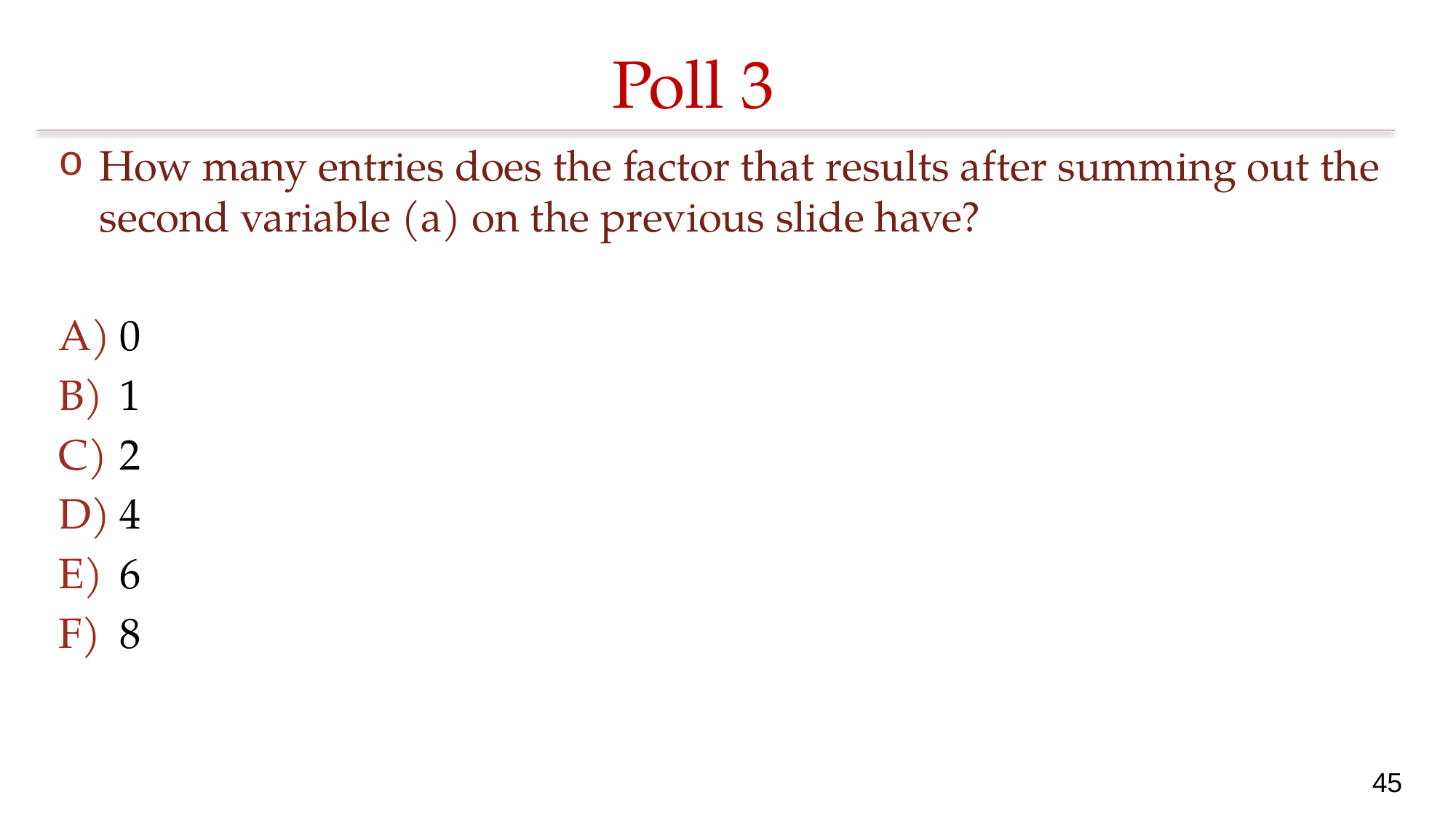

# Poll 3
How many entries does the factor that results after summing out the second variable (a) on the previous slide have?

0
1
2
4
6
8

45